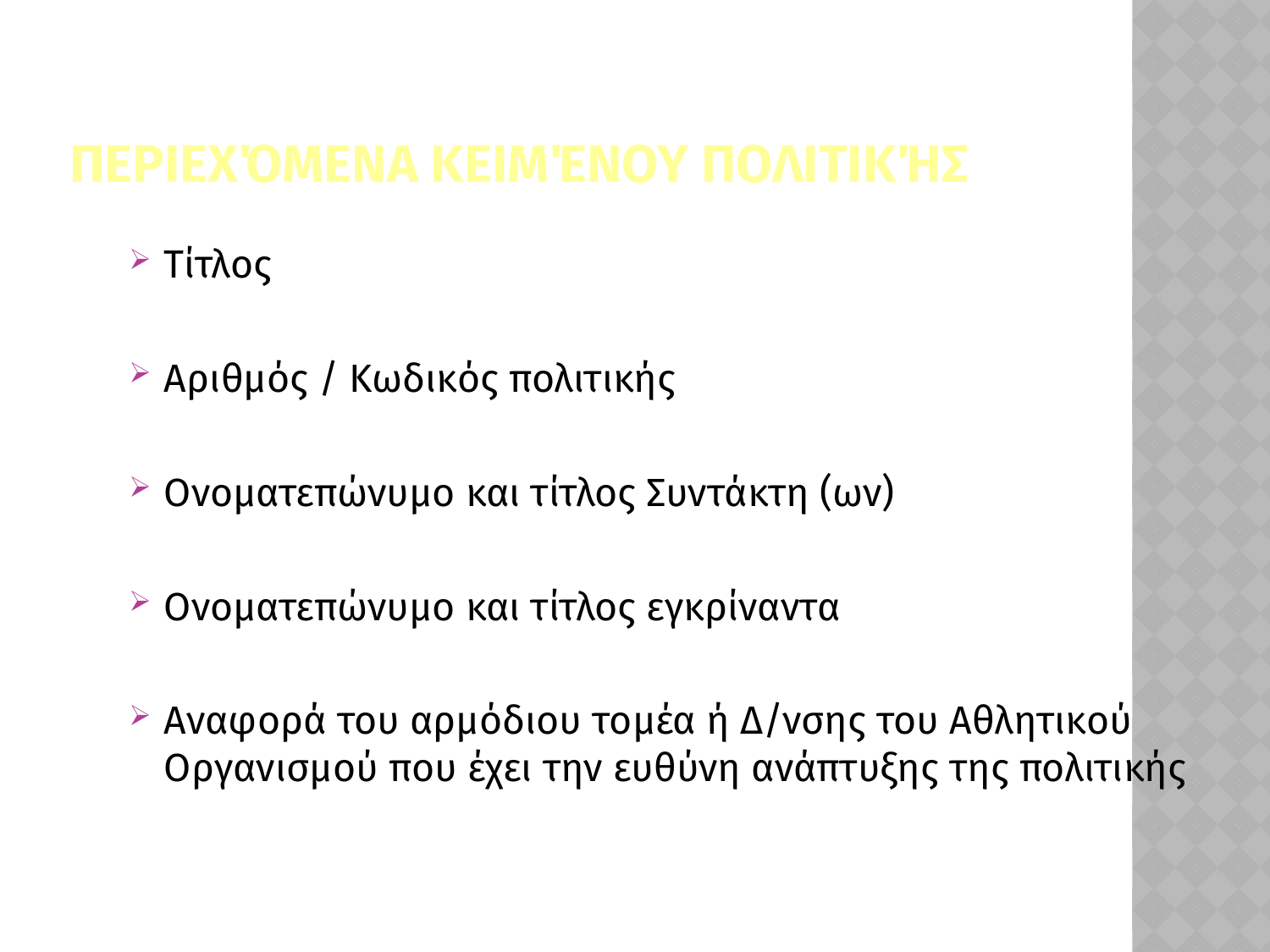

# Περιεχόμενα κειμένου πολιτικής
Τίτλος

Αριθμός / Κωδικός πολιτικής

Ονοματεπώνυμο και τίτλος Συντάκτη (ων)

Ονοματεπώνυμο και τίτλος εγκρίναντα

Αναφορά του αρμόδιου τομέα ή Δ/νσης του Αθλητικού Οργανισμού που έχει την ευθύνη ανάπτυξης της πολιτικής